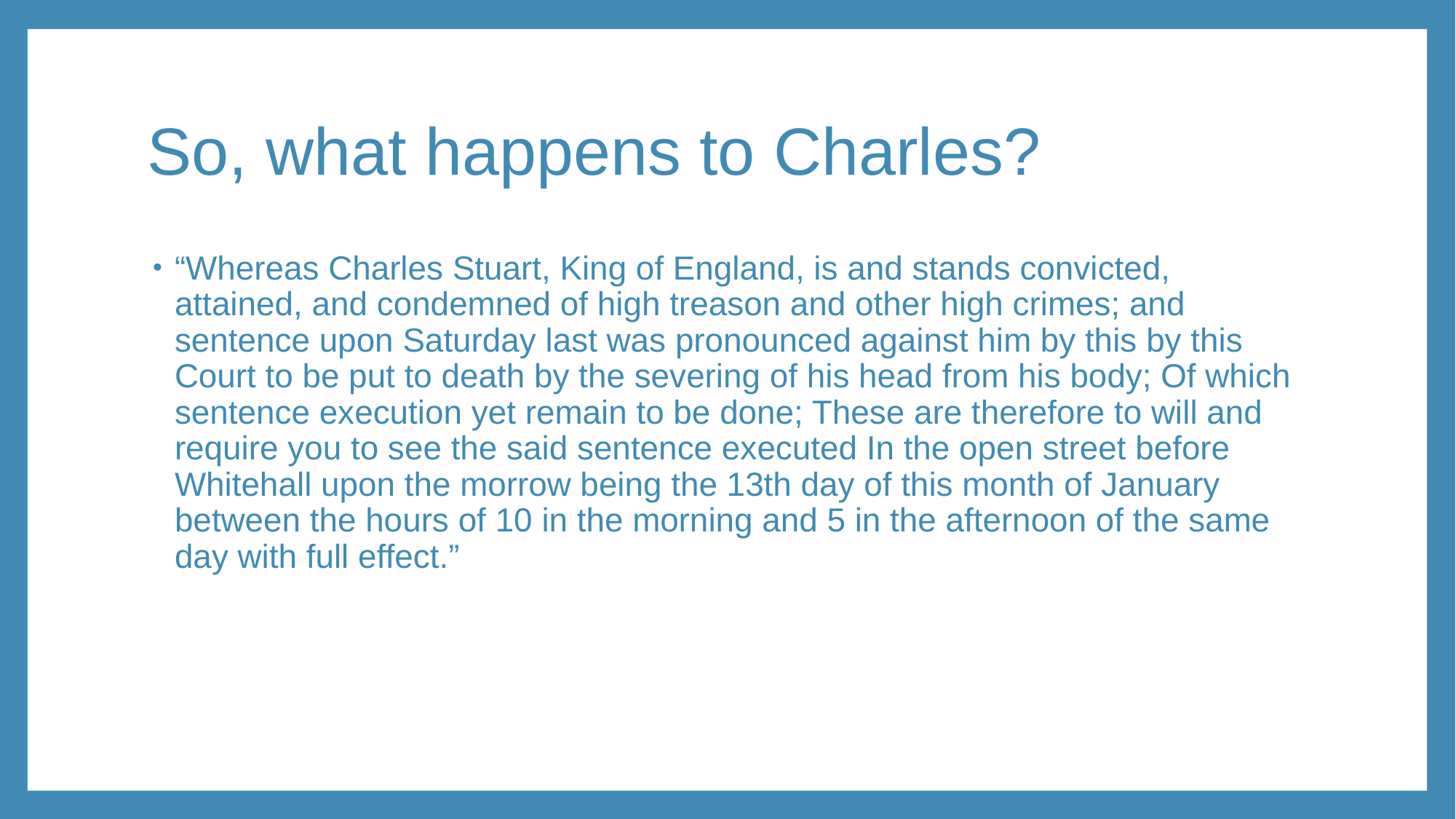

# So, what happens to Charles?
“Whereas Charles Stuart, King of England, is and stands convicted, attained, and condemned of high treason and other high crimes; and sentence upon Saturday last was pronounced against him by this by this Court to be put to death by the severing of his head from his body; Of which sentence execution yet remain to be done; These are therefore to will and require you to see the said sentence executed In the open street before Whitehall upon the morrow being the 13th day of this month of January between the hours of 10 in the morning and 5 in the afternoon of the same day with full effect.”